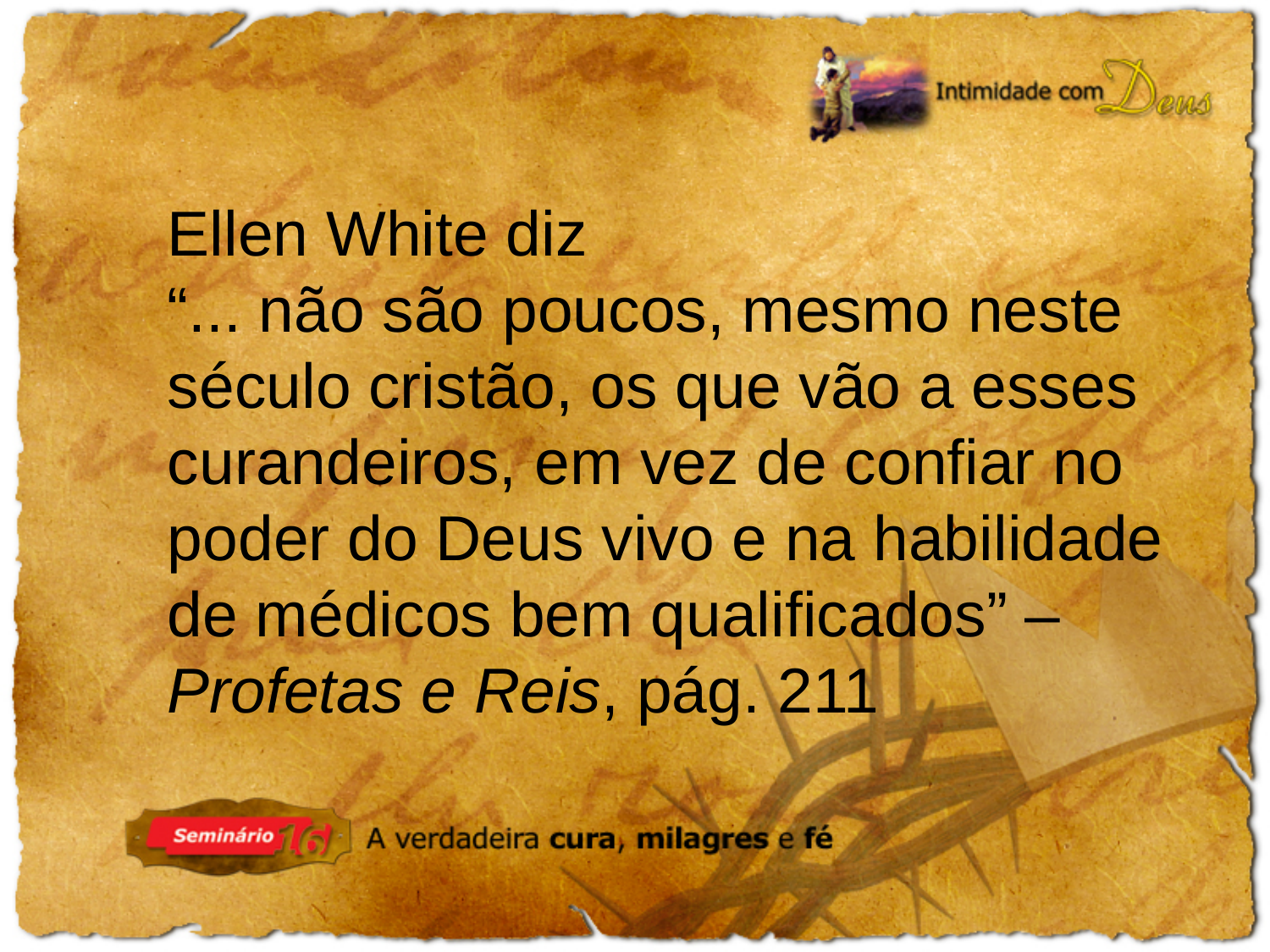

Ellen White diz
“... não são poucos, mesmo neste século cristão, os que vão a esses curandeiros, em vez de confiar no poder do Deus vivo e na habilidade de médicos bem qualificados” – Profetas e Reis, pág. 211